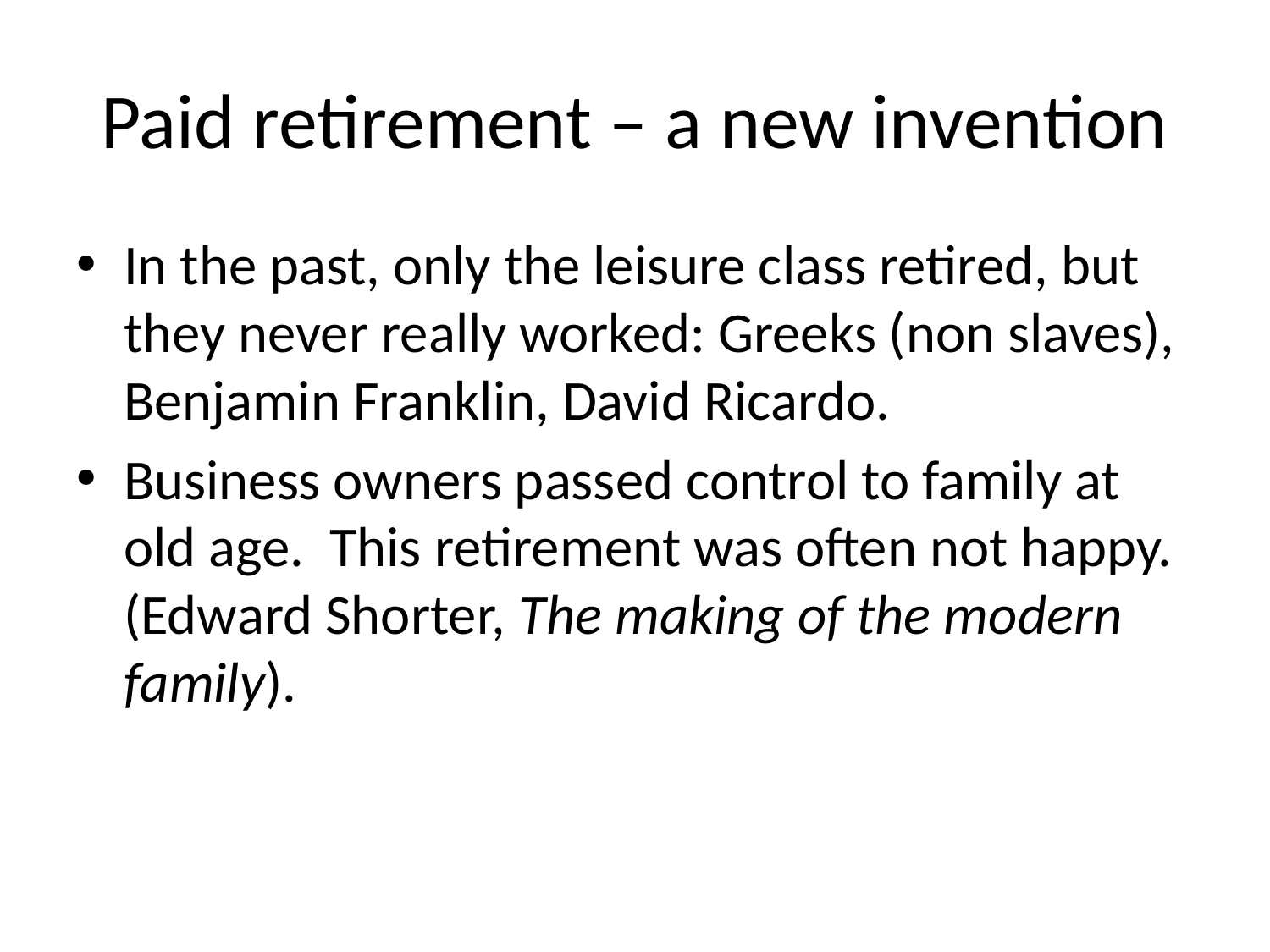

# Paid retirement – a new invention
In the past, only the leisure class retired, but they never really worked: Greeks (non slaves), Benjamin Franklin, David Ricardo.
Business owners passed control to family at old age.  This retirement was often not happy. (Edward Shorter, The making of the modern family).